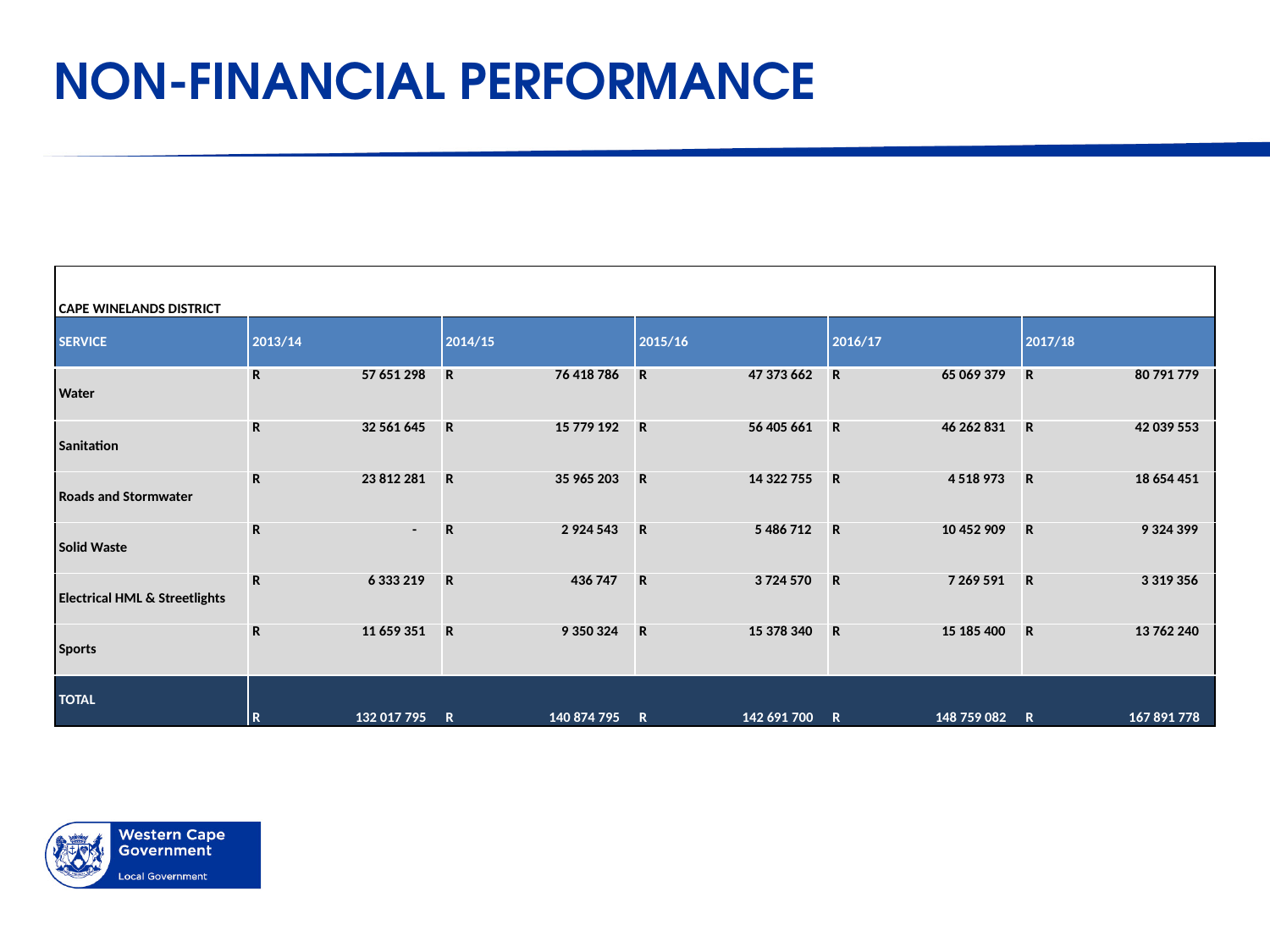

# NON-FINANCIAL PERFORMANCE

| CAPE WINELANDS DISTRICT |  |  |  |  |  |
| --- | --- | --- | --- | --- | --- |
| SERVICE | 2013/14 | 2014/15 | 2015/16 | 2016/17 | 2017/18 |
| Water | R 57 651 298 | R 76 418 786 | R 47 373 662 | R 65 069 379 | R 80 791 779 |
| Sanitation | R 32 561 645 | R 15 779 192 | R 56 405 661 | R 46 262 831 | R 42 039 553 |
| Roads and Stormwater | R 23 812 281 | R 35 965 203 | R 14 322 755 | R 4 518 973 | R 18 654 451 |
| Solid Waste | R - | R 2 924 543 | R 5 486 712 | R 10 452 909 | R 9 324 399 |
| Electrical HML & Streetlights | R 6 333 219 | R 436 747 | R 3 724 570 | R 7 269 591 | R 3 319 356 |
| Sports | R 11 659 351 | R 9 350 324 | R 15 378 340 | R 15 185 400 | R 13 762 240 |
| TOTAL | R 132 017 795 | R 140 874 795 | R 142 691 700 | R 148 759 082 | R 167 891 778 |